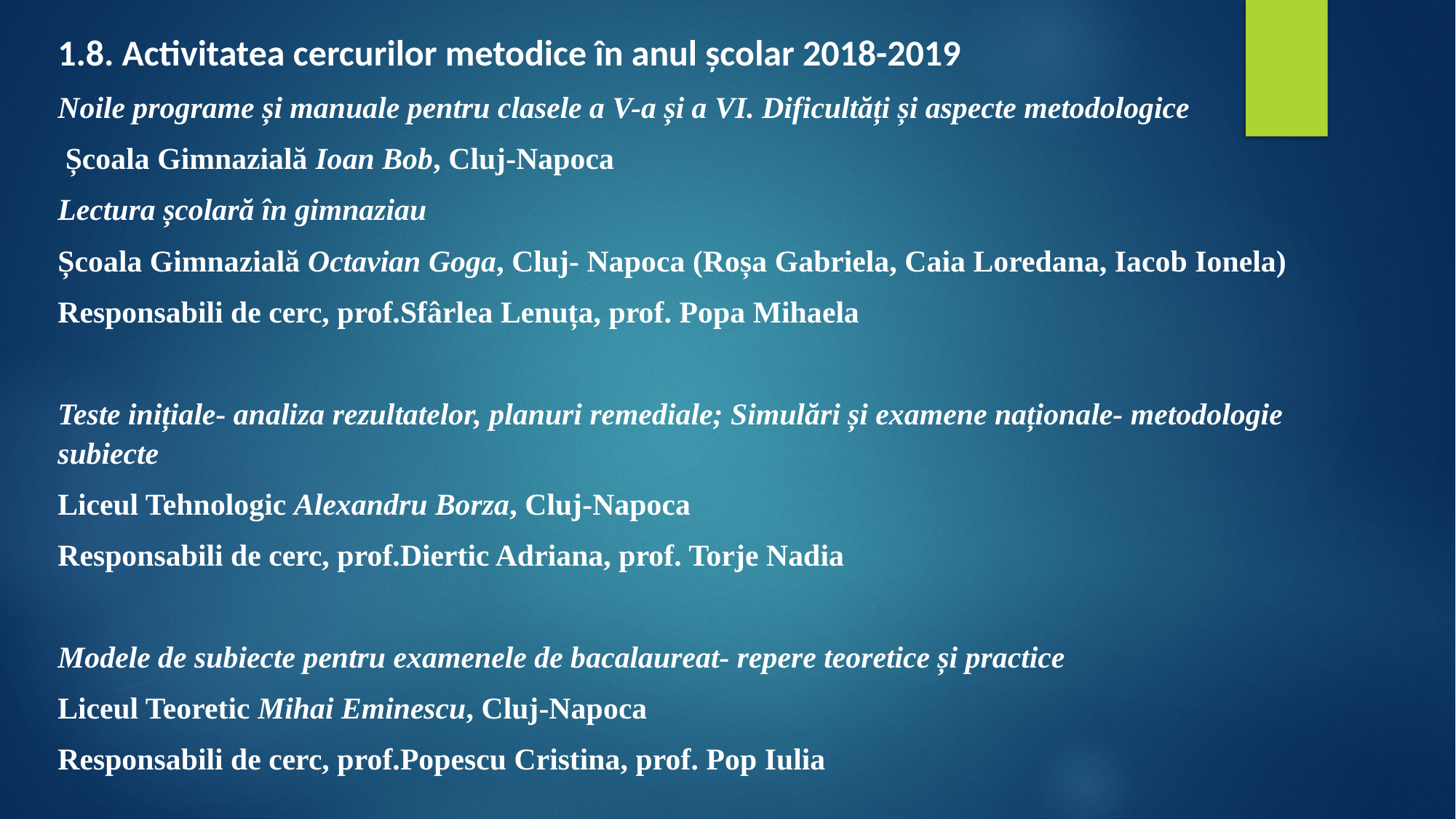

1.8. Activitatea cercurilor metodice în anul școlar 2018-2019
Noile programe și manuale pentru clasele a V-a și a VI. Dificultăți și aspecte metodologice
 Școala Gimnazială Ioan Bob, Cluj-Napoca
Lectura școlară în gimnaziau
Școala Gimnazială Octavian Goga, Cluj- Napoca (Roșa Gabriela, Caia Loredana, Iacob Ionela)
Responsabili de cerc, prof.Sfârlea Lenuța, prof. Popa Mihaela

Teste inițiale- analiza rezultatelor, planuri remediale; Simulări și examene naționale- metodologie subiecte
Liceul Tehnologic Alexandru Borza, Cluj-Napoca
Responsabili de cerc, prof.Diertic Adriana, prof. Torje Nadia

Modele de subiecte pentru examenele de bacalaureat- repere teoretice și practice
Liceul Teoretic Mihai Eminescu, Cluj-Napoca
Responsabili de cerc, prof.Popescu Cristina, prof. Pop Iulia